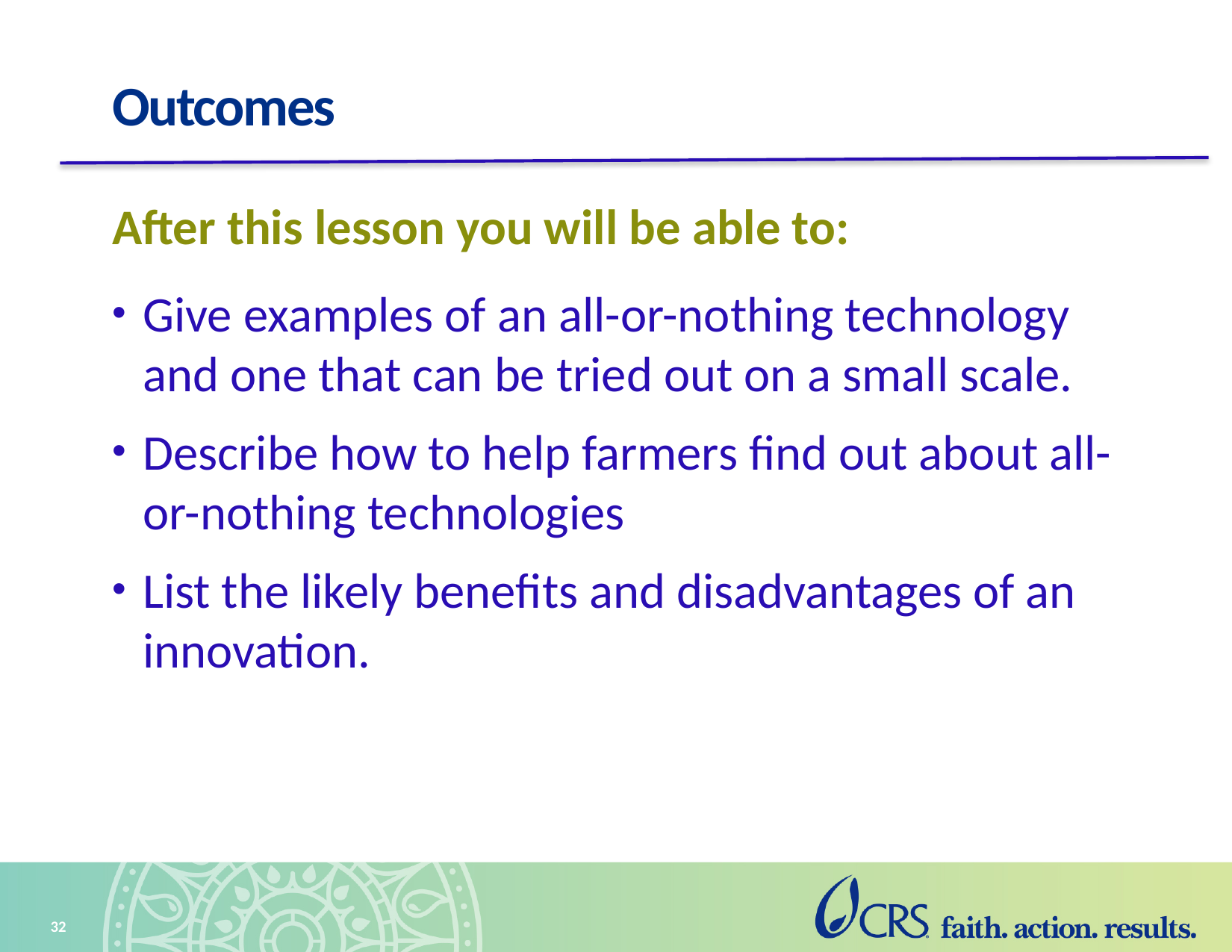

# Outcomes
After this lesson you will be able to:
Give examples of an all-or-nothing technology and one that can be tried out on a small scale.
Describe how to help farmers find out about all-or-nothing technologies
List the likely benefits and disadvantages of an innovation.
32